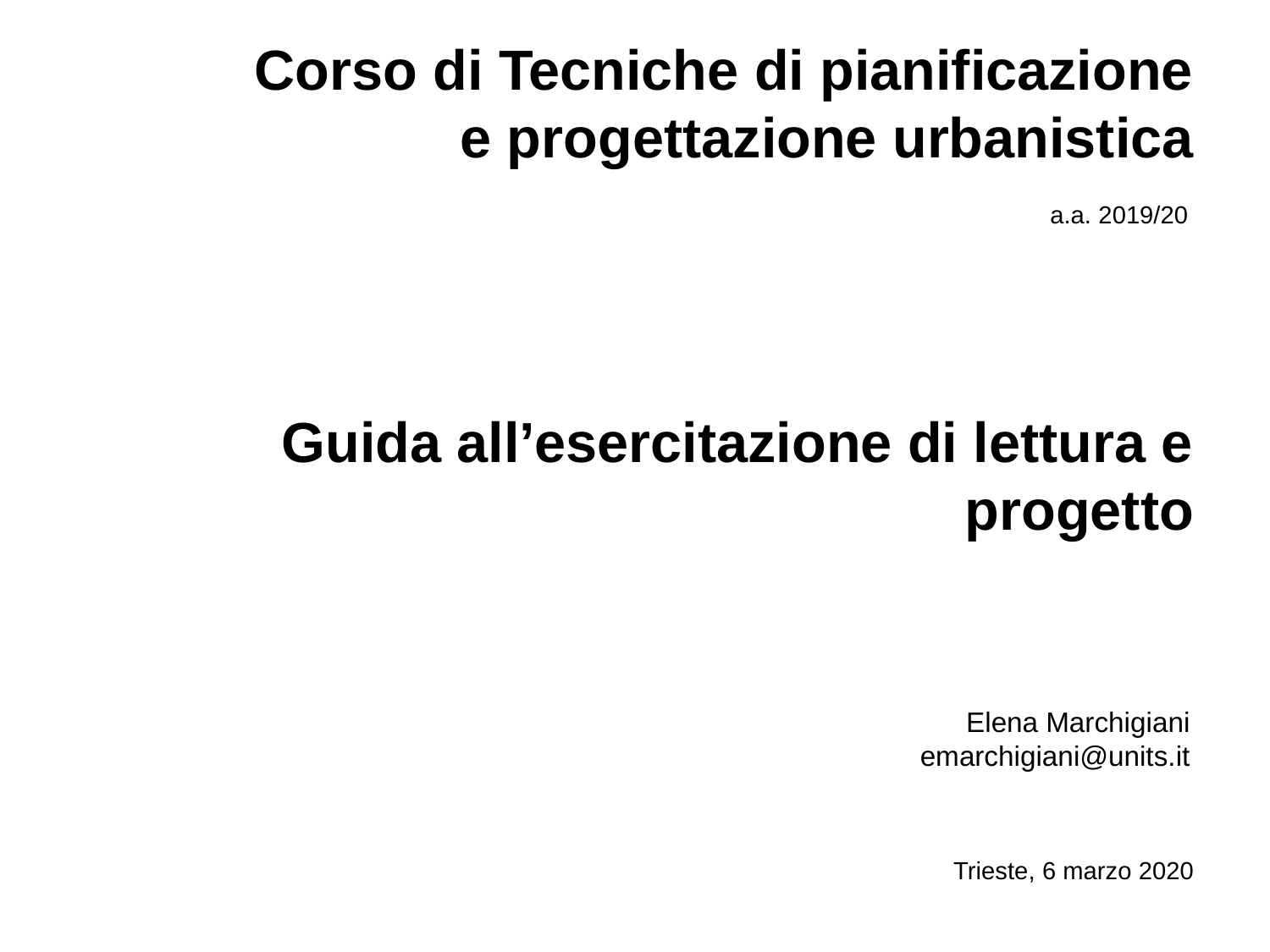

Corso di Tecniche di pianificazione
e progettazione urbanistica
a.a. 2019/20
Guida all’esercitazione di lettura e progetto
Elena Marchigiani
emarchigiani@units.it

Trieste, 6 marzo 2020